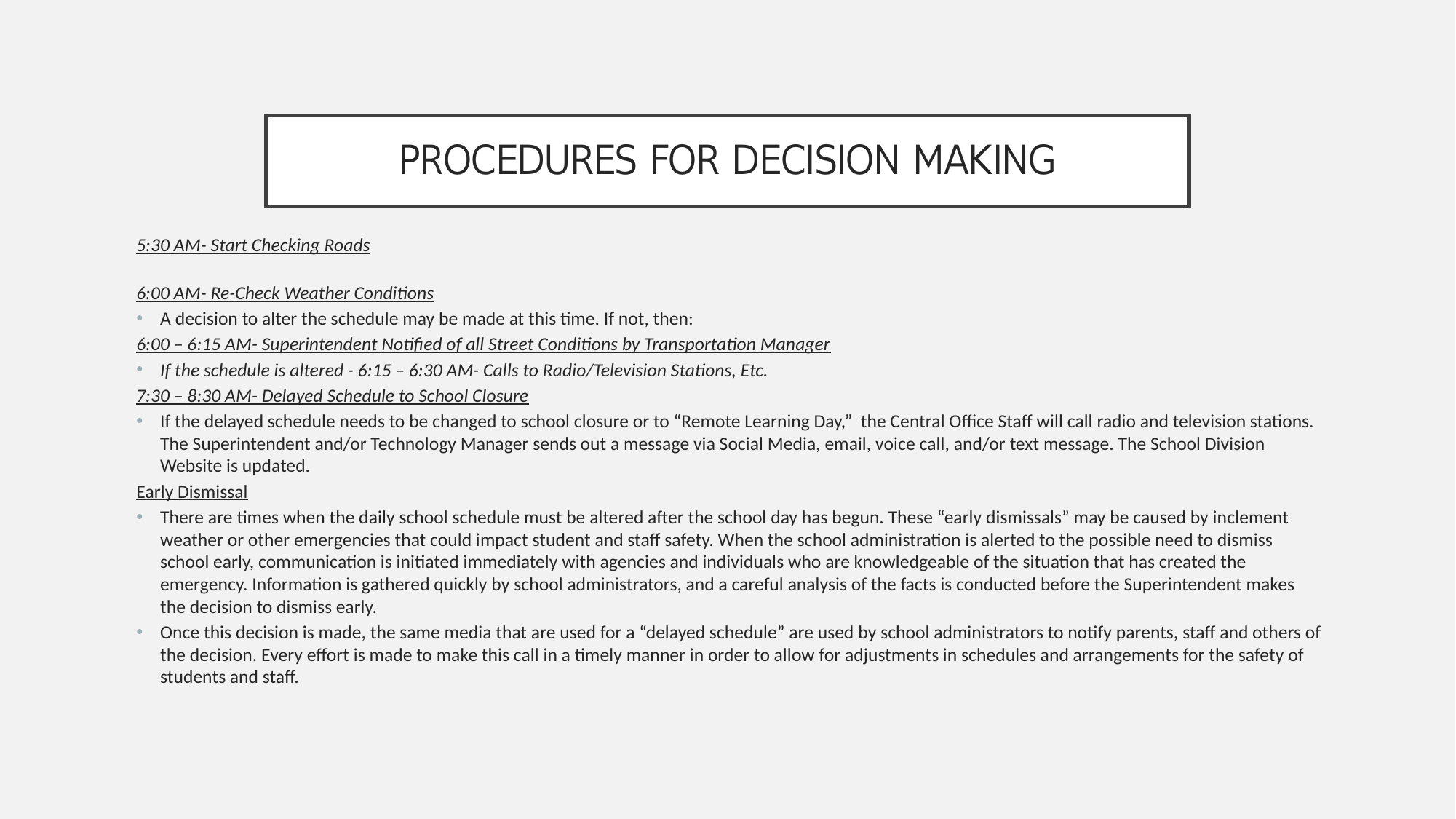

# PROCEDURES FOR DECISION MAKING
5:30 AM- Start Checking Roads
6:00 AM- Re-Check Weather Conditions
A decision to alter the schedule may be made at this time. If not, then:
6:00 – 6:15 AM- Superintendent Notified of all Street Conditions by Transportation Manager
If the schedule is altered - 6:15 – 6:30 AM- Calls to Radio/Television Stations, Etc.
7:30 – 8:30 AM- Delayed Schedule to School Closure
If the delayed schedule needs to be changed to school closure or to “Remote Learning Day,”  the Central Office Staff will call radio and television stations. The Superintendent and/or Technology Manager sends out a message via Social Media, email, voice call, and/or text message. The School Division Website is updated.
Early Dismissal
There are times when the daily school schedule must be altered after the school day has begun. These “early dismissals” may be caused by inclement weather or other emergencies that could impact student and staff safety. When the school administration is alerted to the possible need to dismiss school early, communication is initiated immediately with agencies and individuals who are knowledgeable of the situation that has created the emergency. Information is gathered quickly by school administrators, and a careful analysis of the facts is conducted before the Superintendent makes the decision to dismiss early.
Once this decision is made, the same media that are used for a “delayed schedule” are used by school administrators to notify parents, staff and others of the decision. Every effort is made to make this call in a timely manner in order to allow for adjustments in schedules and arrangements for the safety of students and staff.